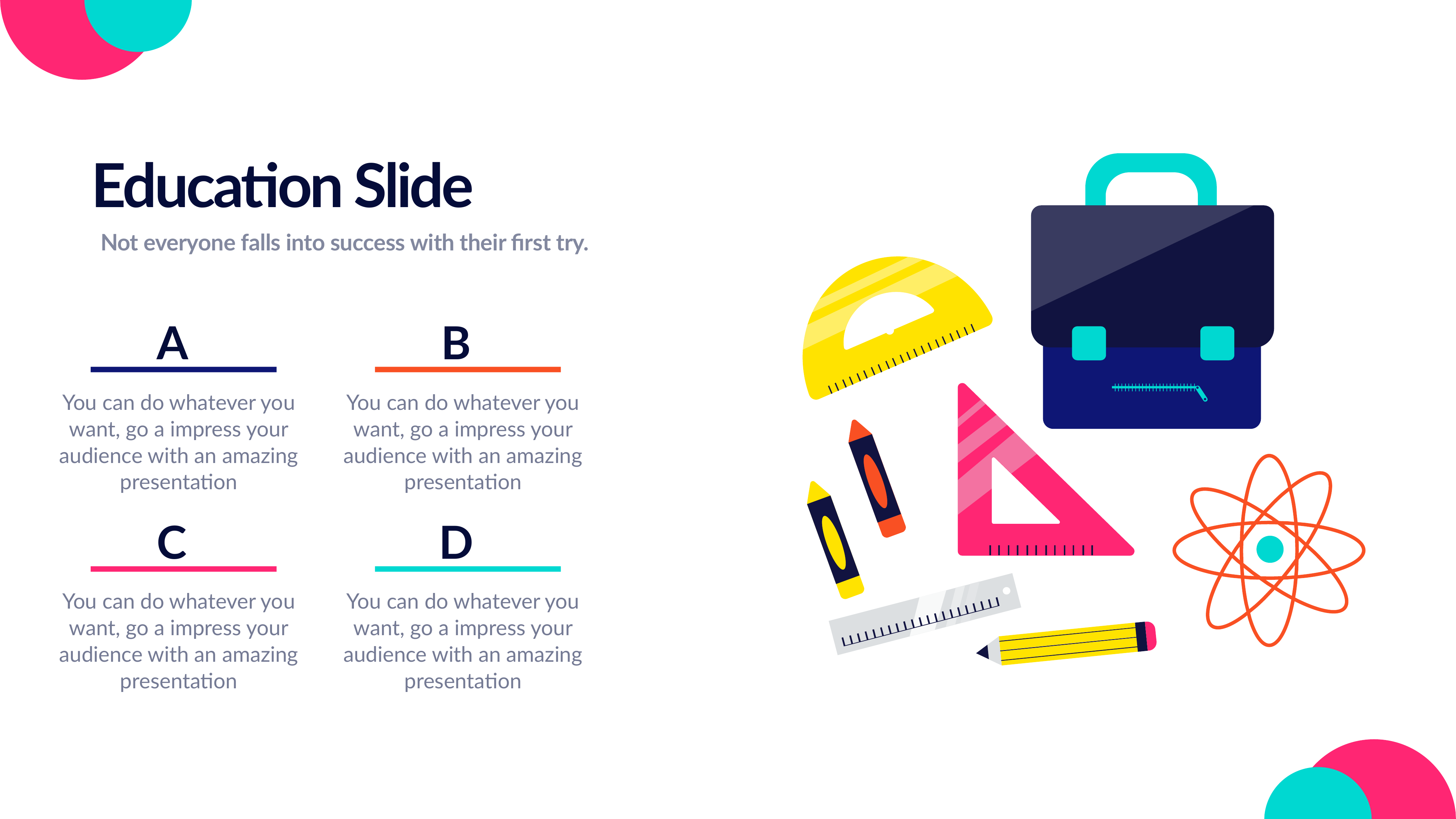

Education Slide

Not everyone falls into success with their first try.

A
B

You can do whatever you want, go a impress your audience with an amazing presentation
You can do whatever you want, go a impress your audience with an amazing presentation

C
D

You can do whatever you want, go a impress your audience with an amazing presentation
You can do whatever you want, go a impress your audience with an amazing presentation